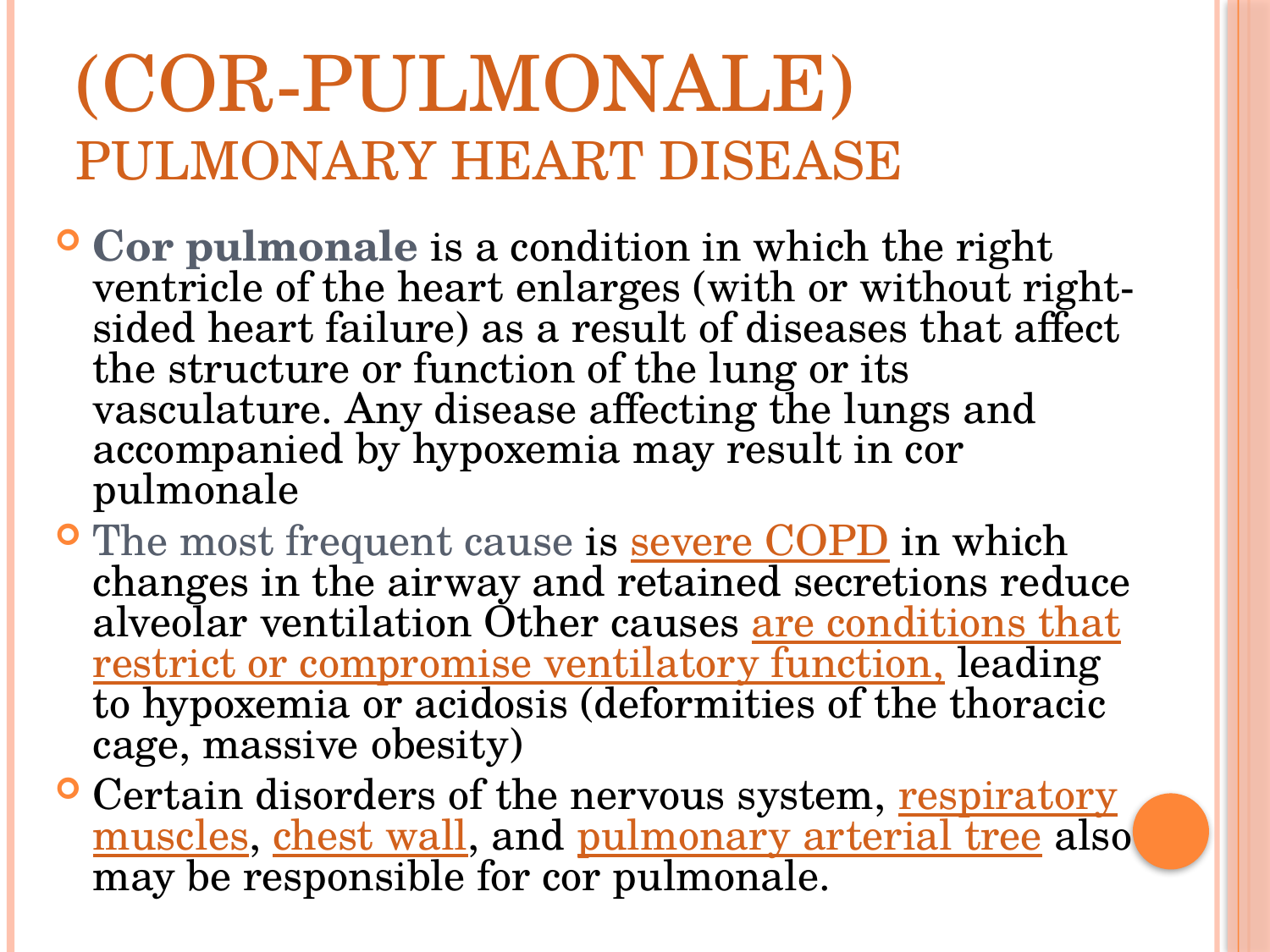

# (Cor-Pulmonale) Pulmonary Heart Disease
Cor pulmonale is a condition in which the right ventricle of the heart enlarges (with or without right-sided heart failure) as a result of diseases that affect the structure or function of the lung or its vasculature. Any disease affecting the lungs and accompanied by hypoxemia may result in cor pulmonale
The most frequent cause is severe COPD in which changes in the airway and retained secretions reduce alveolar ventilation Other causes are conditions that restrict or compromise ventilatory function, leading to hypoxemia or acidosis (deformities of the thoracic cage, massive obesity)
Certain disorders of the nervous system, respiratory muscles, chest wall, and pulmonary arterial tree also may be responsible for cor pulmonale.